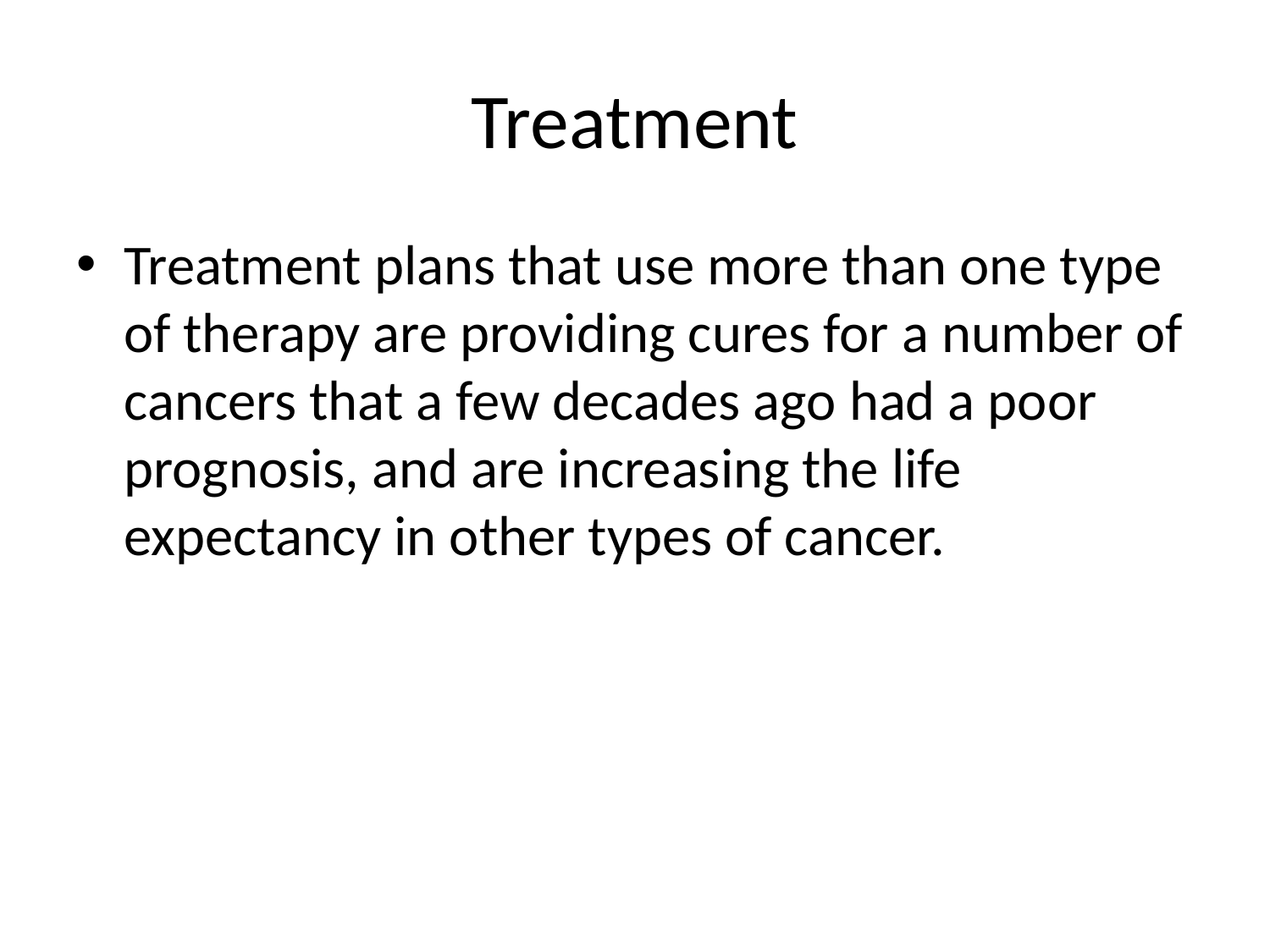

# Treatment
Treatment plans that use more than one type of therapy are providing cures for a number of cancers that a few decades ago had a poor prognosis, and are increasing the life expectancy in other types of cancer.